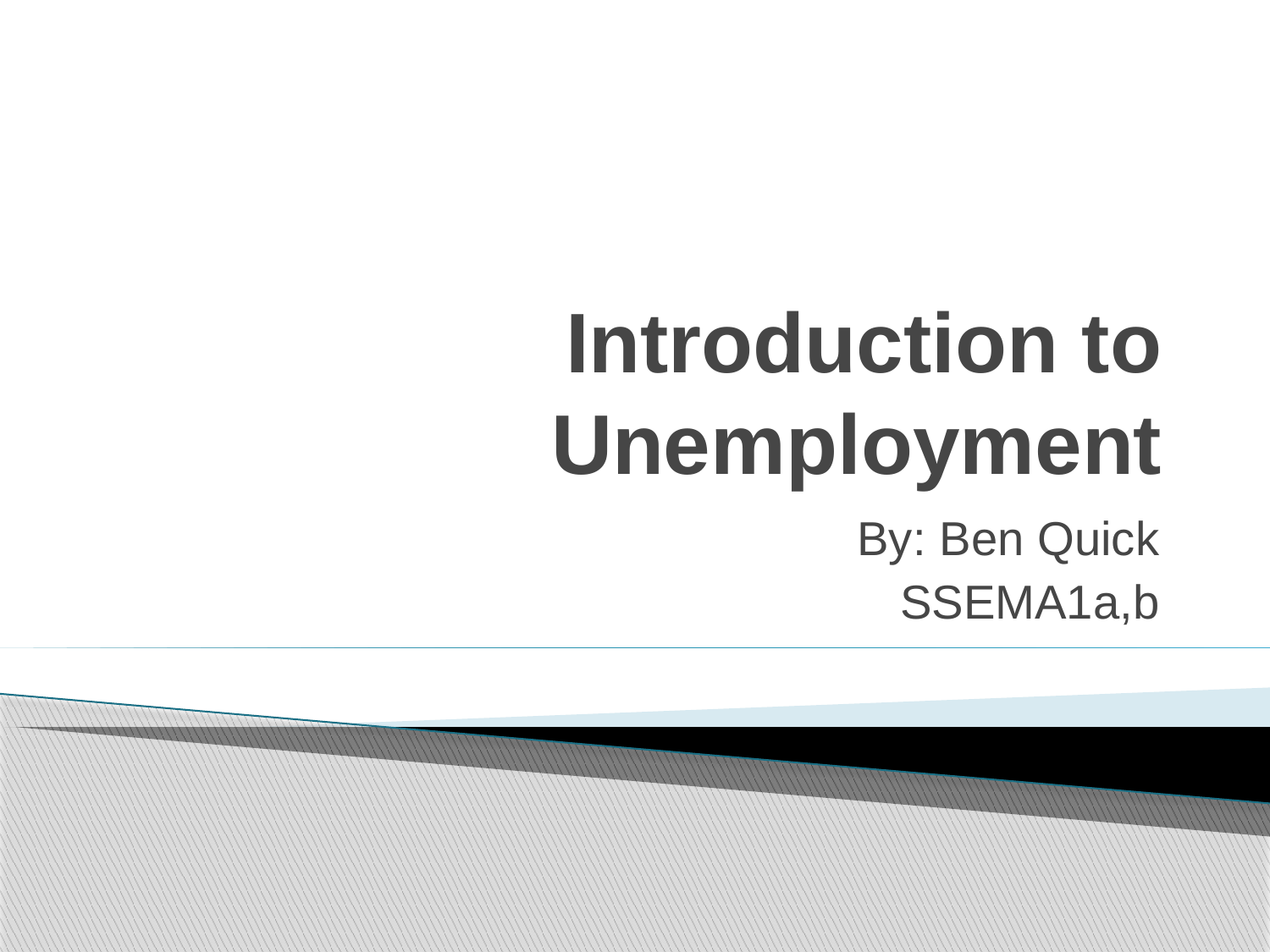

# Introduction to Unemployment
By: Ben Quick
SSEMA1a,b